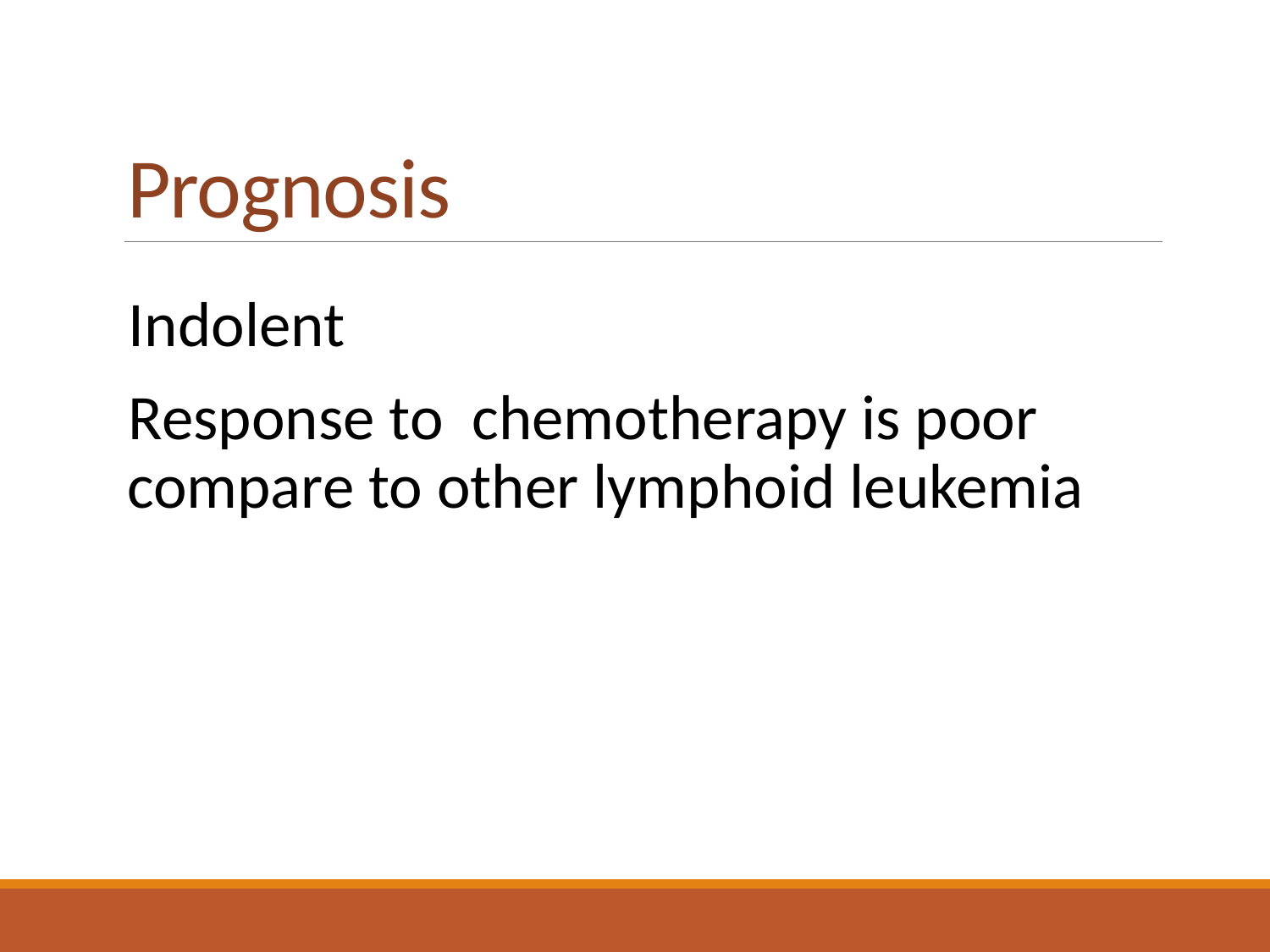

# Prognosis
Indolent
Response to  chemotherapy is poor compare to other lymphoid leukemia